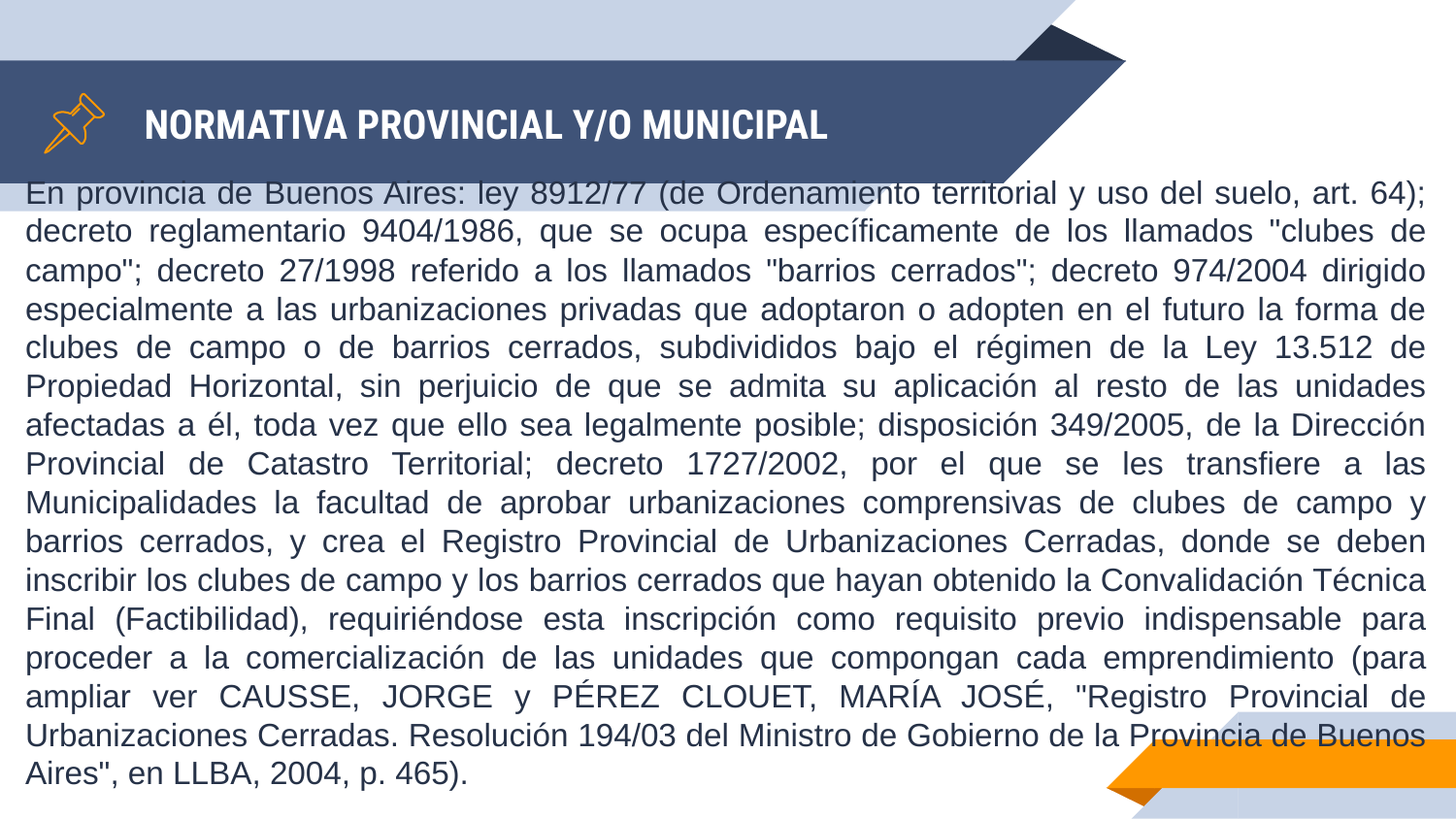

# NORMATIVA PROVINCIAL Y/O MUNICIPAL

En provincia de Buenos Aires: ley 8912/77 (de Ordenamiento territorial y uso del suelo, art. 64); decreto reglamentario 9404/1986, que se ocupa específicamente de los llamados "clubes de campo"; decreto 27/1998 referido a los llamados "barrios cerrados"; decreto 974/2004 dirigido especialmente a las urbanizaciones privadas que adoptaron o adopten en el futuro la forma de clubes de campo o de barrios cerrados, subdivididos bajo el régimen de la Ley 13.512 de Propiedad Horizontal, sin perjuicio de que se admita su aplicación al resto de las unidades afectadas a él, toda vez que ello sea legalmente posible; disposición 349/2005, de la Dirección Provincial de Catastro Territorial; decreto 1727/2002, por el que se les transfiere a las Municipalidades la facultad de aprobar urbanizaciones comprensivas de clubes de campo y barrios cerrados, y crea el Registro Provincial de Urbanizaciones Cerradas, donde se deben inscribir los clubes de campo y los barrios cerrados que hayan obtenido la Convalidación Técnica Final (Factibilidad), requiriéndose esta inscripción como requisito previo indispensable para proceder a la comercialización de las unidades que compongan cada emprendimiento (para ampliar ver CAUSSE, JORGE y PÉREZ CLOUET, MARÍA JOSÉ, "Registro Provincial de Urbanizaciones Cerradas. Resolución 194/03 del Ministro de Gobierno de la Provincia de Buenos Aires", en LLBA, 2004, p. 465).